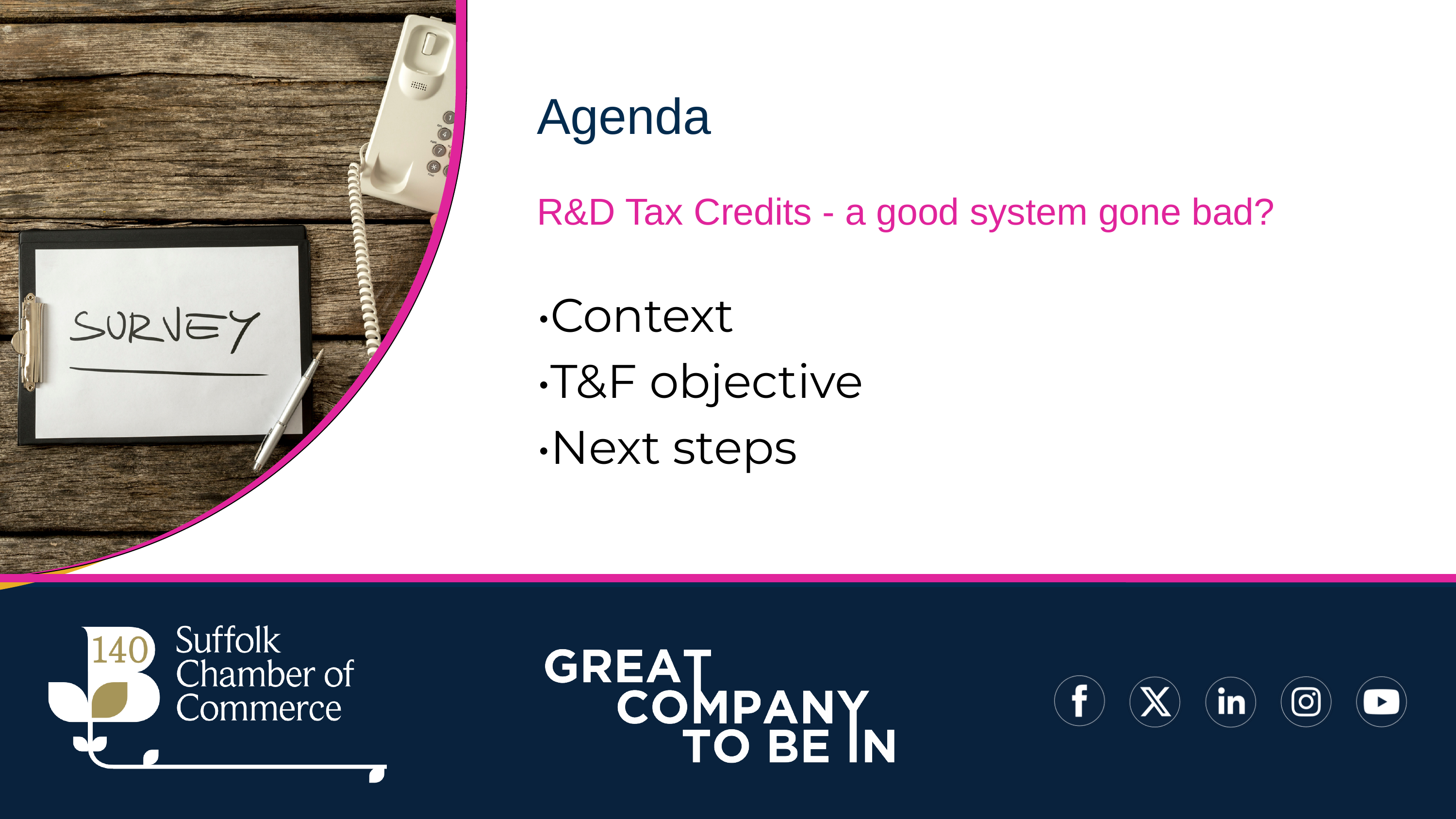

Agenda
R&D Tax Credits - a good system gone bad?

•Context
•T&F objective
•Next steps